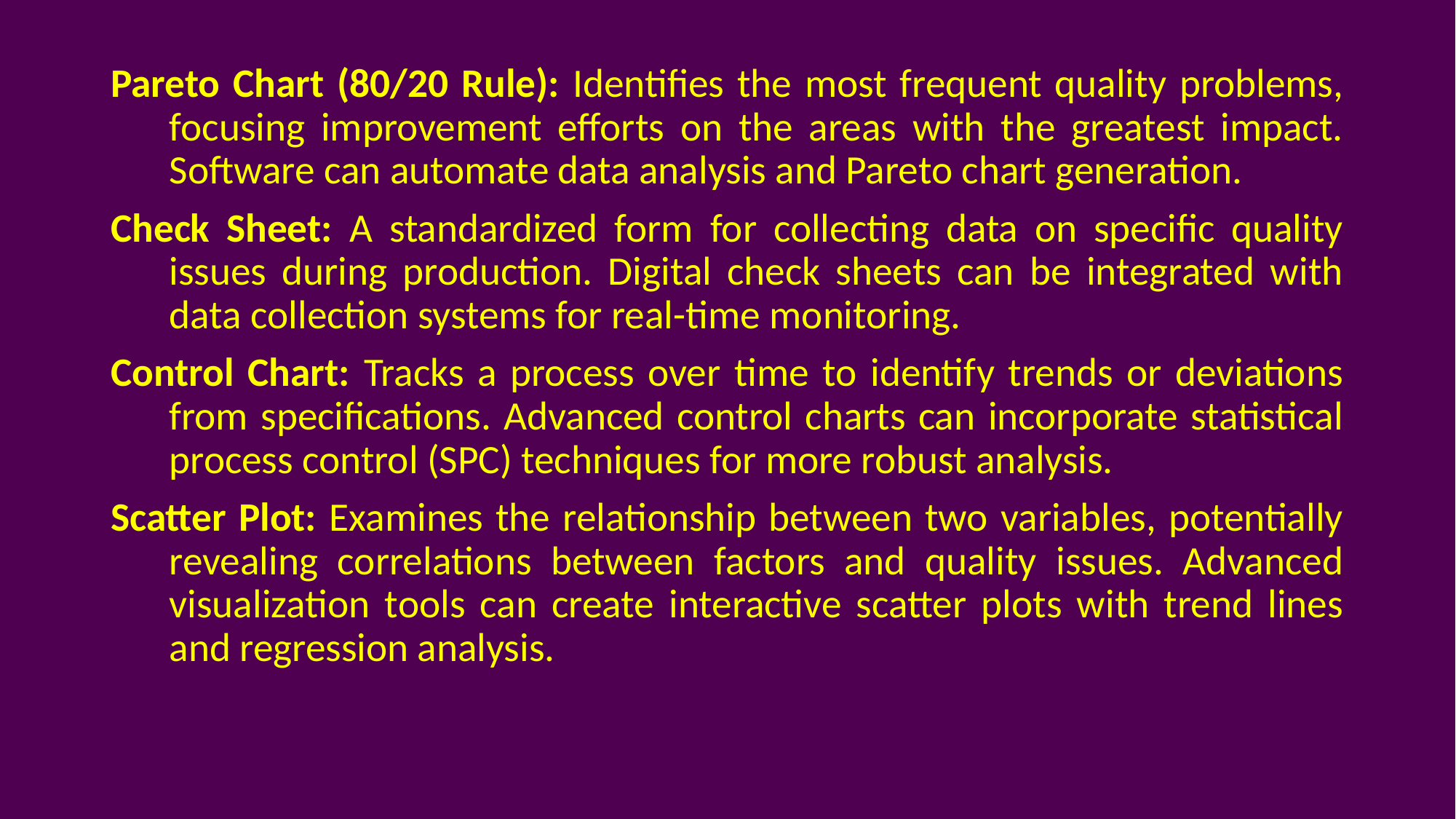

Pareto Chart (80/20 Rule): Identifies the most frequent quality problems, focusing improvement efforts on the areas with the greatest impact. Software can automate data analysis and Pareto chart generation.
Check Sheet: A standardized form for collecting data on specific quality issues during production. Digital check sheets can be integrated with data collection systems for real-time monitoring.
Control Chart: Tracks a process over time to identify trends or deviations from specifications. Advanced control charts can incorporate statistical process control (SPC) techniques for more robust analysis.
Scatter Plot: Examines the relationship between two variables, potentially revealing correlations between factors and quality issues. Advanced visualization tools can create interactive scatter plots with trend lines and regression analysis.